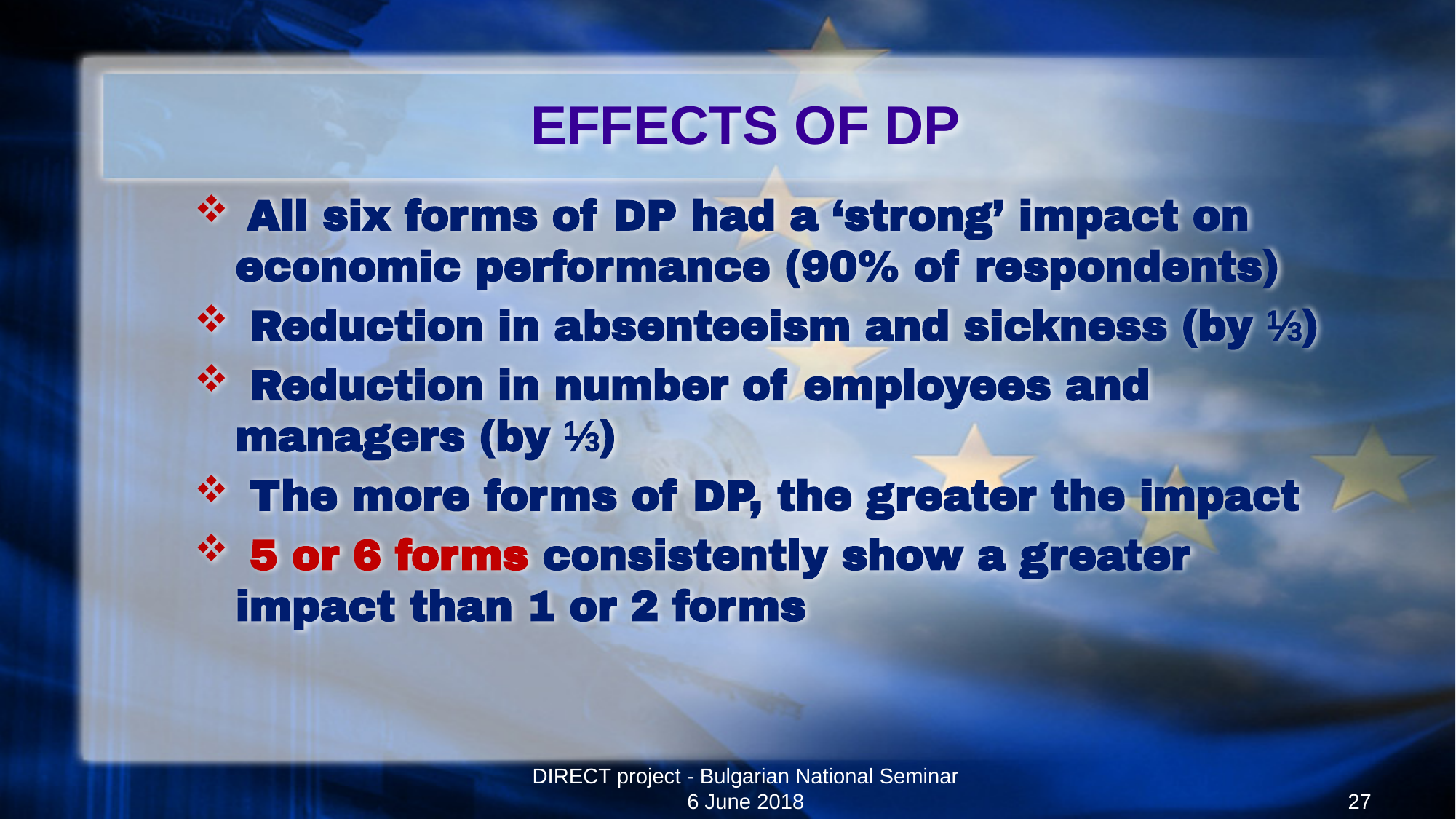

# EFFECTS OF DP
 All six forms of DP had a ‘strong’ impact on economic performance (90% of respondents)
 Reduction in absenteeism and sickness (by ⅓)
 Reduction in number of employees and managers (by ⅓)
 The more forms of DP, the greater the impact
 5 or 6 forms consistently show a greater impact than 1 or 2 forms
DIRECT project - Bulgarian National Seminar 6 June 2018
27